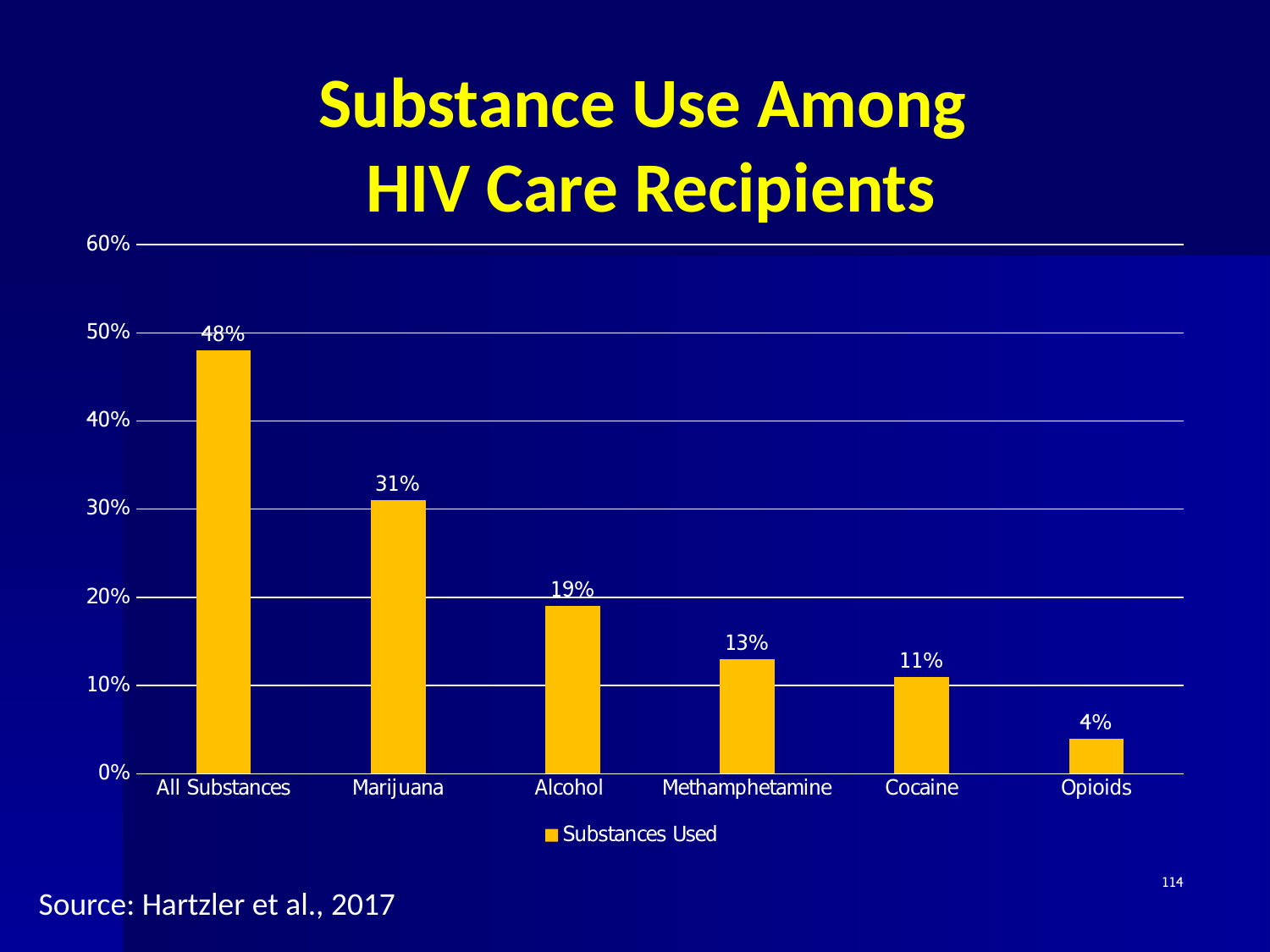

# Substance Use Among HIV Care Recipients

### Chart

| Category | Substances Used  |
|---|---|
| All Substances | 0.48 |
| Marijuana | 0.31 |
| Alcohol  | 0.19 |
| Methamphetamine | 0.13 |
| Cocaine | 0.11 |
| Opioids | 0.04 |
114
Source: Hartzler et al., 2017